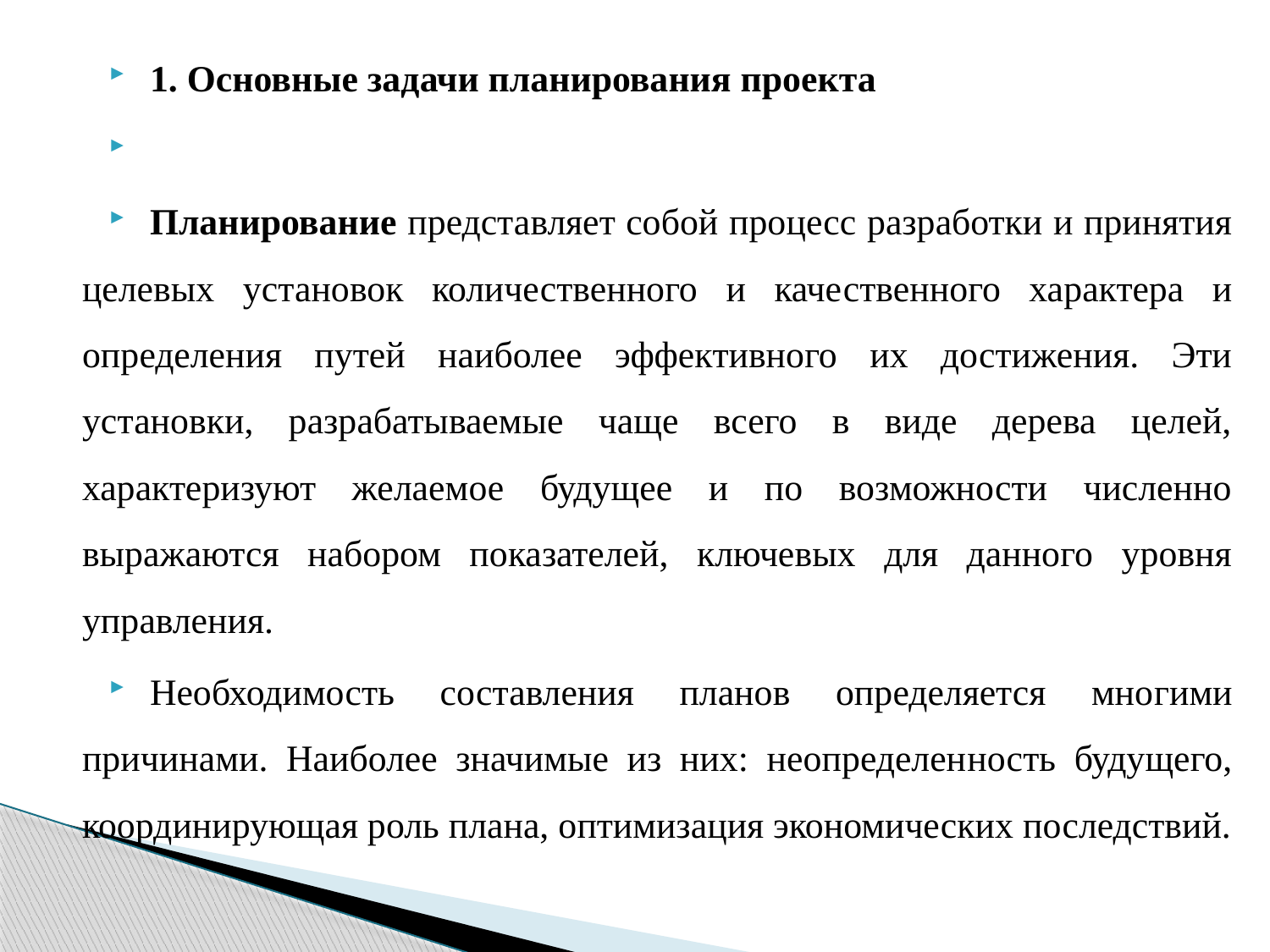

1. Основные задачи планирования проекта

Планирование представляет собой процесс разработки и принятия целевых установок количественного и каче­ственного характера и определения путей наиболее эффек­тивного их достижения. Эти установки, разрабатываемые чаще всего в виде дерева целей, характеризуют желаемое будущее и по возможности численно выражаются набором показателей, ключевых для данного уровня управления.
Необходимость составления планов определяется мно­гими причинами. Наиболее значимые из них: неопределен­ность будущего, координирующая роль плана, оптимизация экономических последствий.